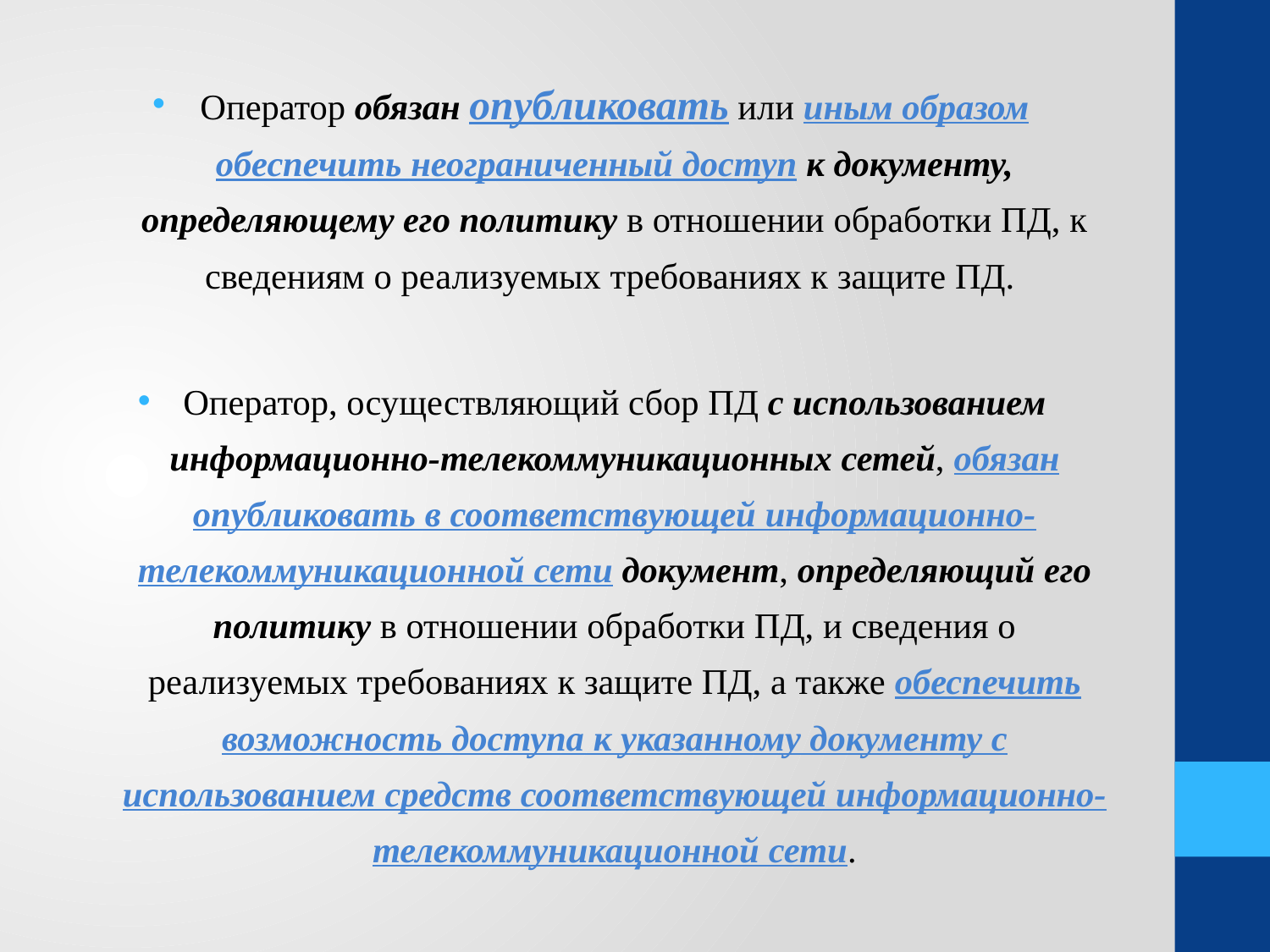

Оператор обязан опубликовать или иным образом обеспечить неограниченный доступ к документу, определяющему его политику в отношении обработки ПД, к сведениям о реализуемых требованиях к защите ПД.

Оператор, осуществляющий сбор ПД с использованием информационно-телекоммуникационных сетей, обязан опубликовать в соответствующей информационно-телекоммуникационной сети документ, определяющий его политику в отношении обработки ПД, и сведения о реализуемых требованиях к защите ПД, а также обеспечить возможность доступа к указанному документу с использованием средств соответствующей информационно-телекоммуникационной сети.